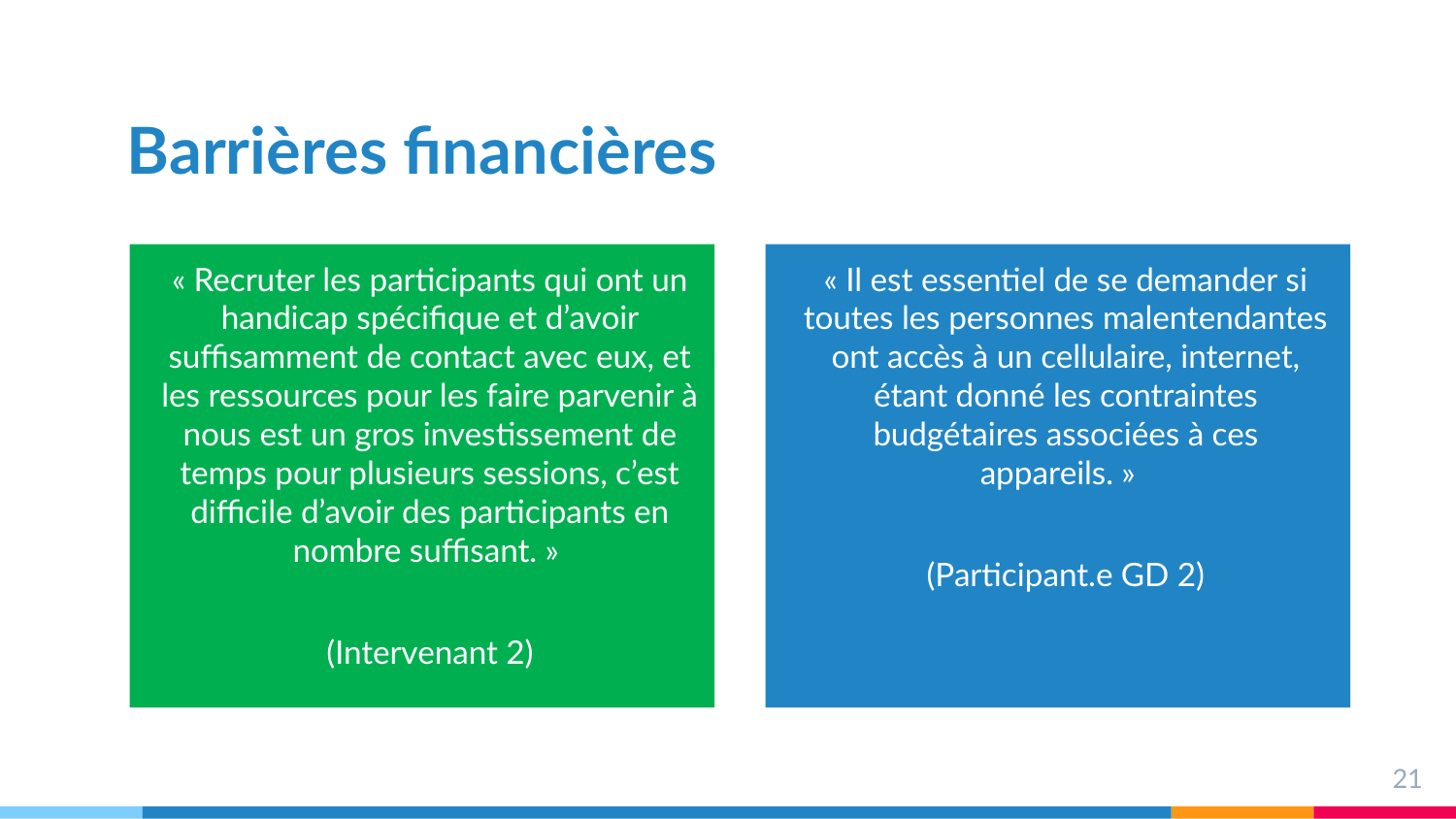

# Barrières financières
« Recruter les participants qui ont un handicap spécifique et d’avoir suffisamment de contact avec eux, et les ressources pour les faire parvenir à nous est un gros investissement de temps pour plusieurs sessions, c’est difficile d’avoir des participants en nombre suffisant. »

(Intervenant 2)

« Il est essentiel de se demander si toutes les personnes malentendantes ont accès à un cellulaire, internet, étant donné les contraintes budgétaires associées à ces appareils. »

(Participant.e GD 2)

21